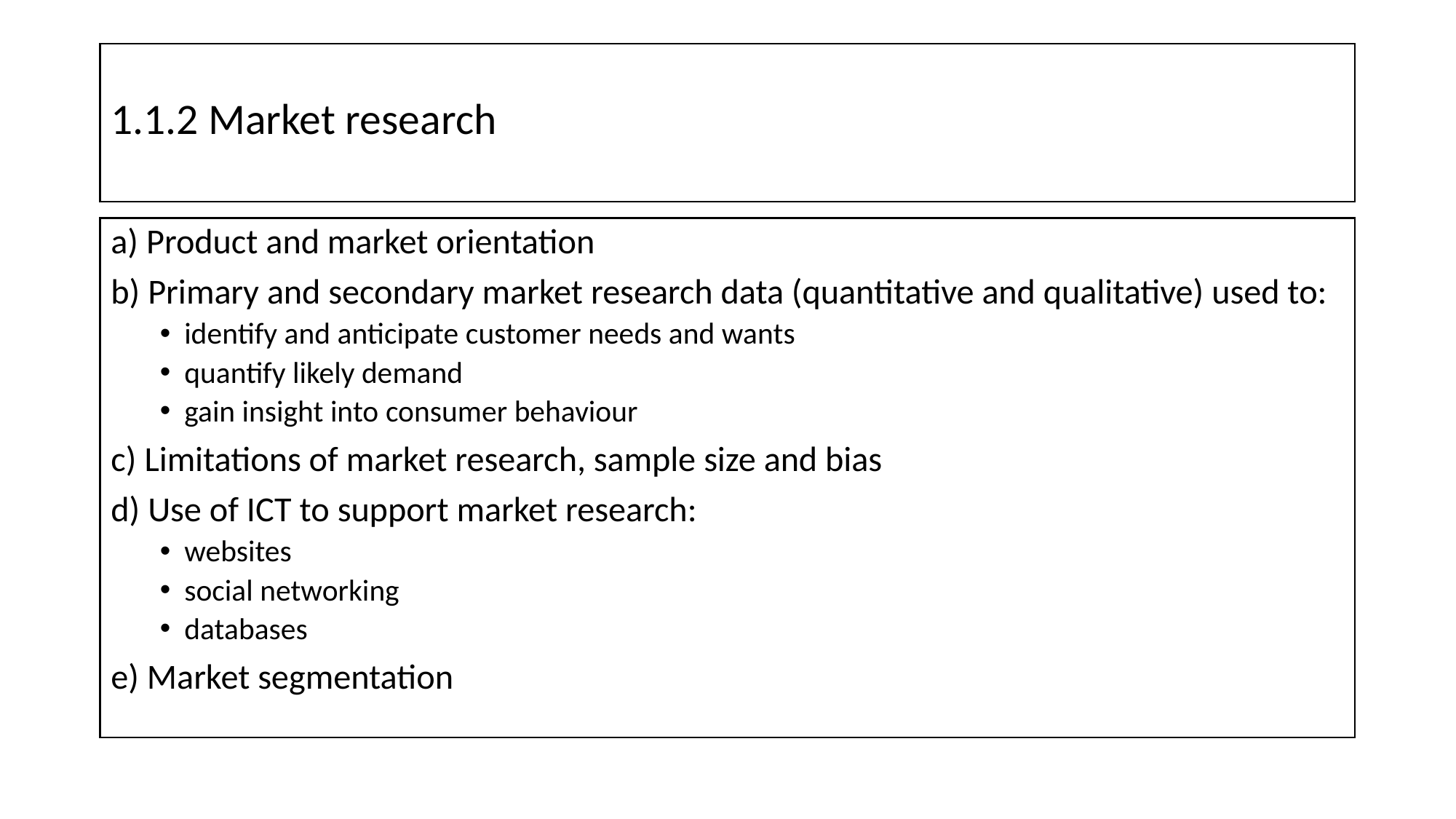

# 1.1.2 Market research
a) Product and market orientation
b) Primary and secondary market research data (quantitative and qualitative) used to:
identify and anticipate customer needs and wants
quantify likely demand
gain insight into consumer behaviour
c) Limitations of market research, sample size and bias
d) Use of ICT to support market research:
websites
social networking
databases
e) Market segmentation